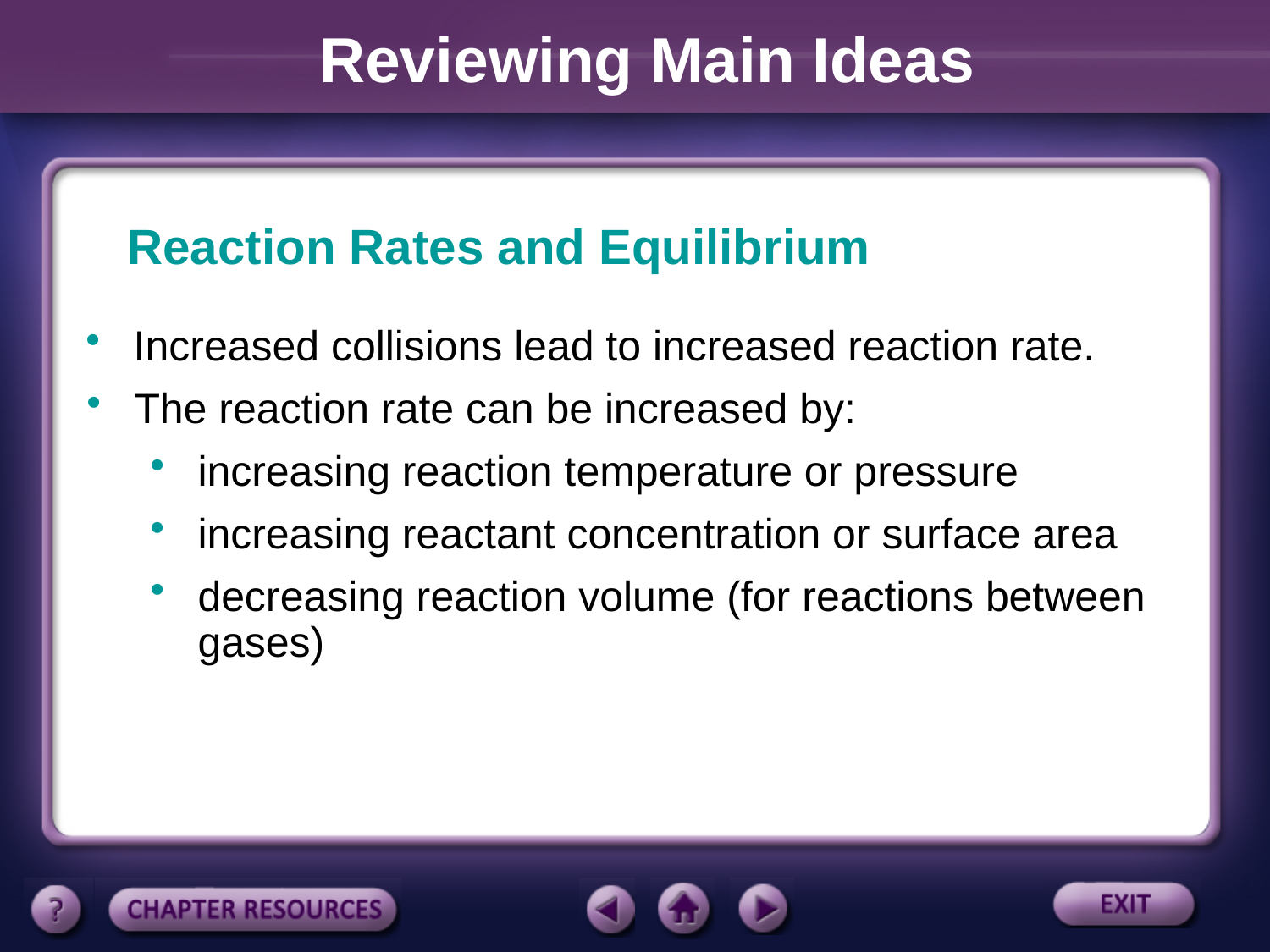

Reviewing Main Ideas
Reaction Rates and Equilibrium
Increased collisions lead to increased reaction rate.
The reaction rate can be increased by:
increasing reaction temperature or pressure
increasing reactant concentration or surface area
decreasing reaction volume (for reactions between gases)